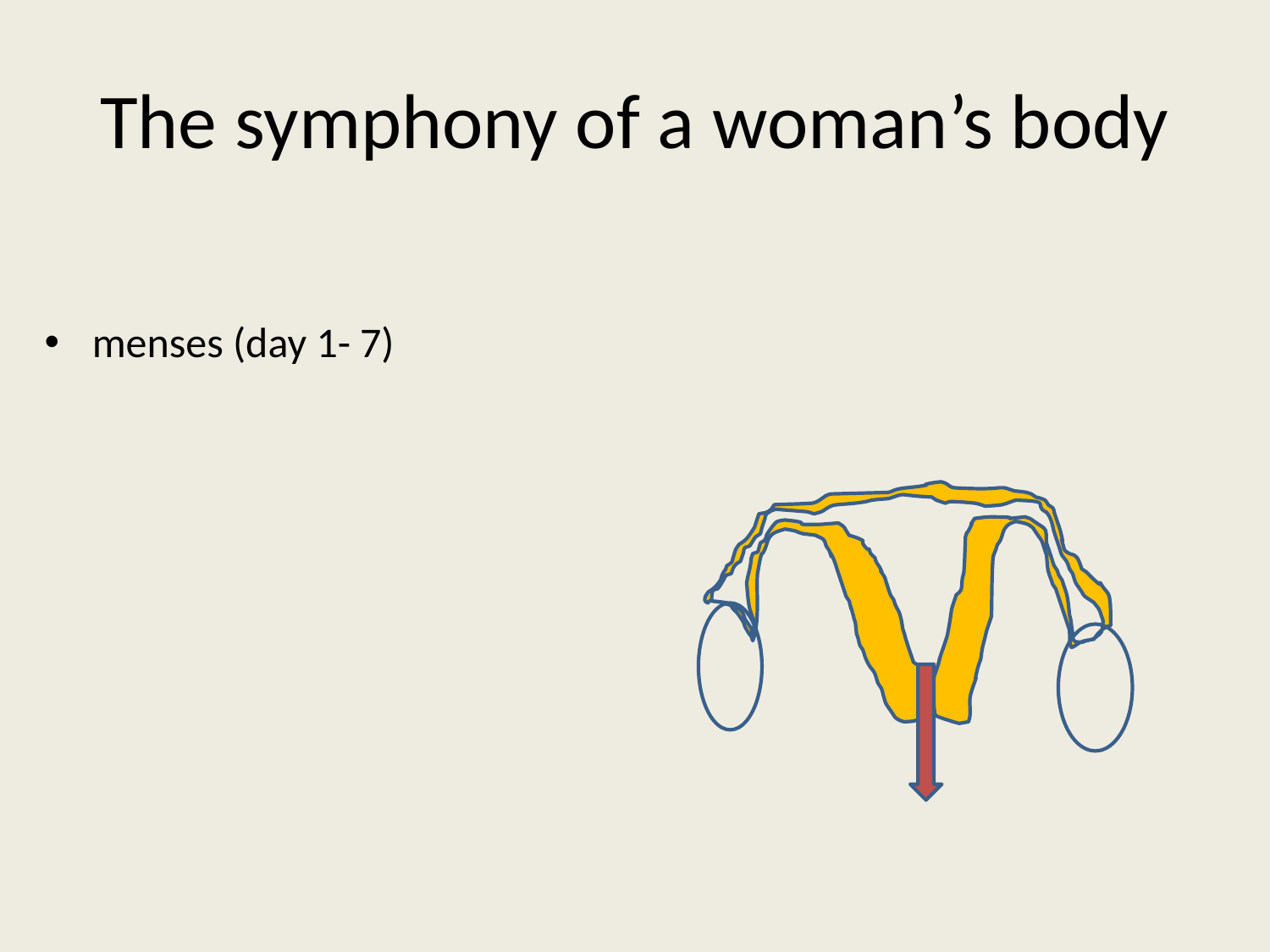

# The symphony of a woman’s body

menses (day 1- 7)